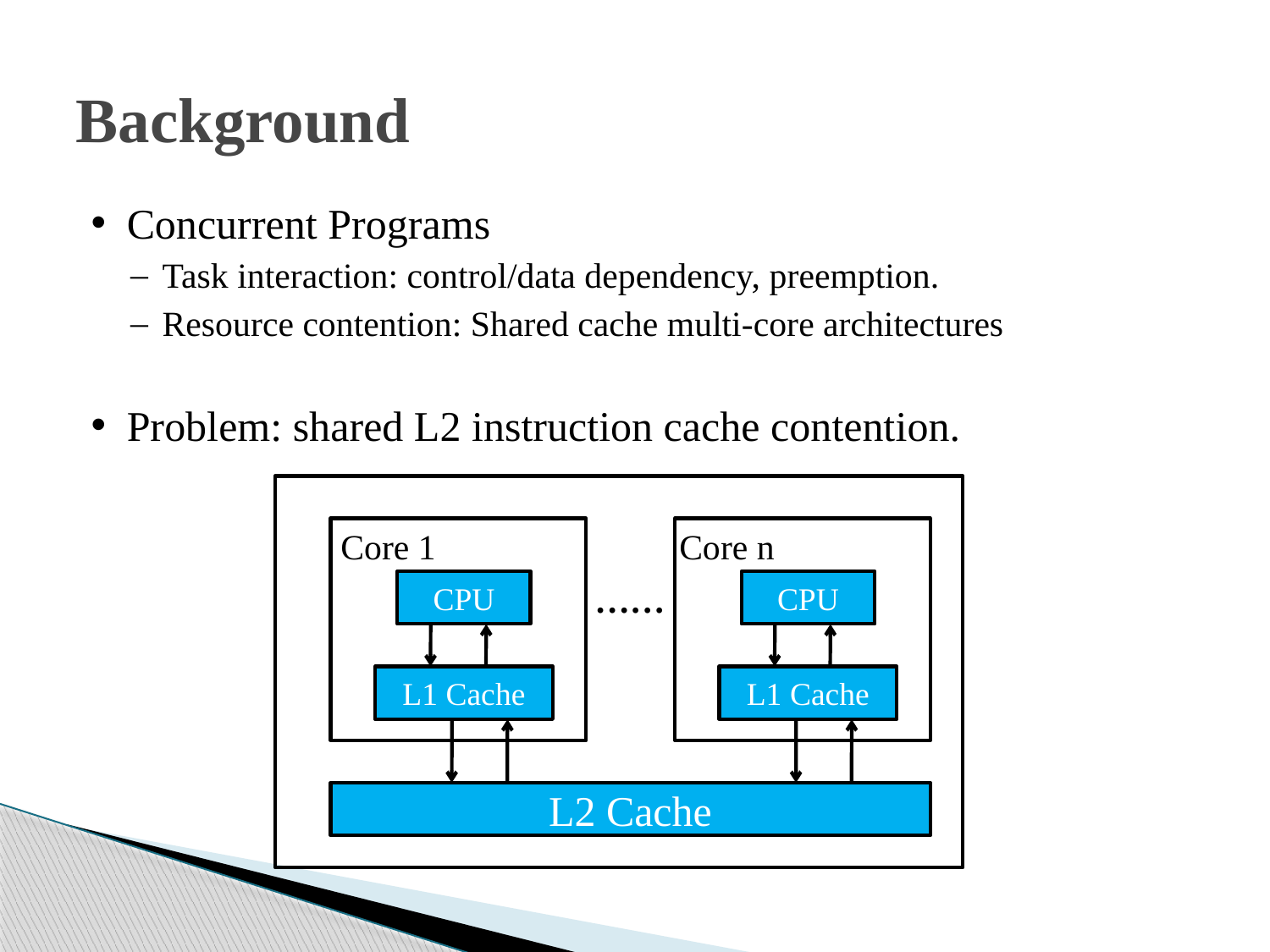

# Background
Concurrent Programs
Task interaction: control/data dependency, preemption.
Resource contention: Shared cache multi-core architectures

Problem: shared L2 instruction cache contention.

CPU
L1 Cache

CPU
L1 Cache
……
L2 Cache
Core 1
Core n